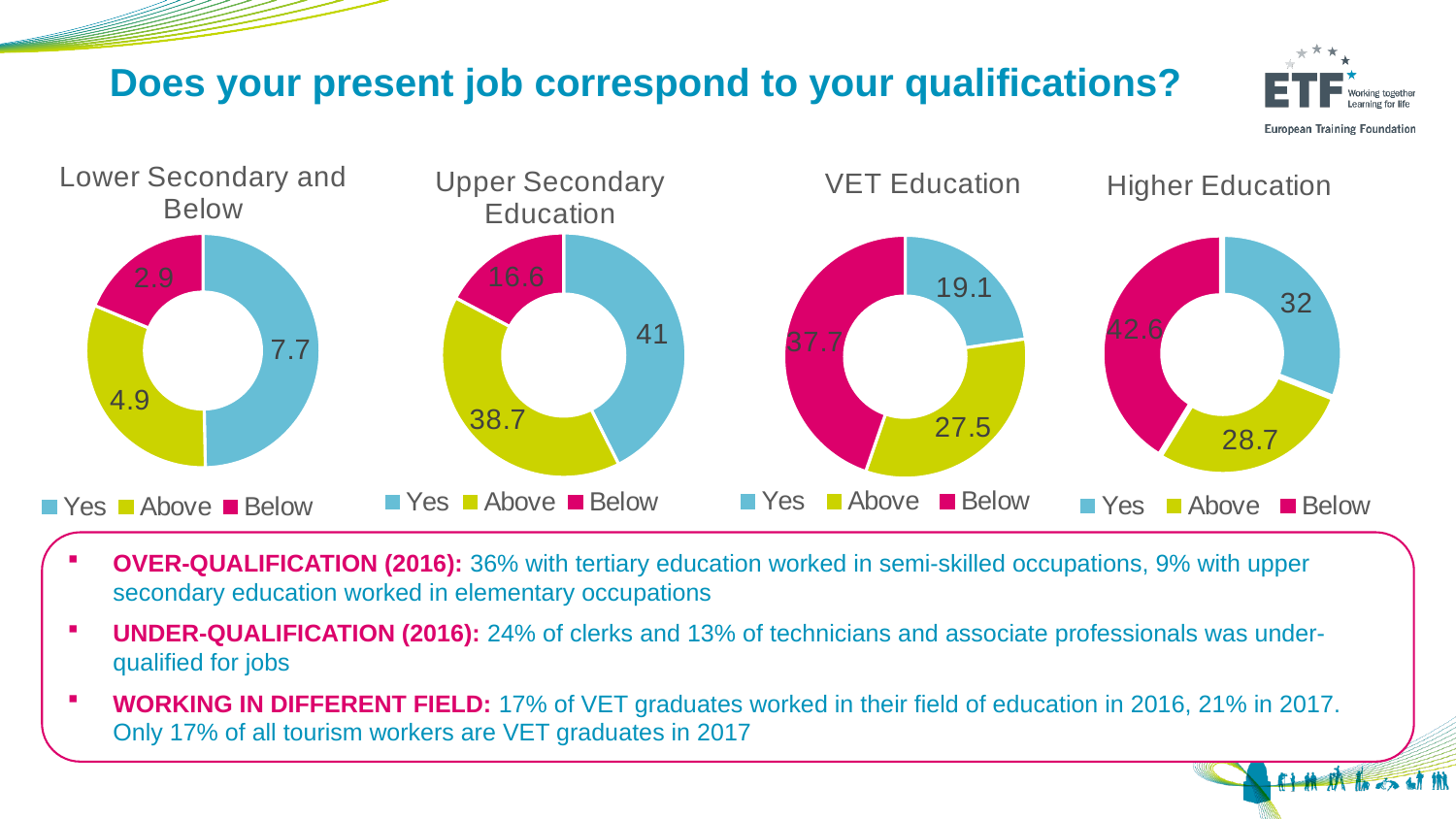

# Does your present job correspond to your qualifications?

### Chart: Lower Secondary and Below

| Category | Lower Secondary and Below |
|---|---|
| Yes | 7.7 |
| Above | 4.9 |
| Below | 2.9 |

### Chart:

| Category | Upper Secondary Education |
|---|---|
| Yes | 41.0 |
| Above | 38.7 |
| Below | 16.6 |

### Chart:

| Category | VET Education |
|---|---|
| Yes | 19.1 |
| Above | 27.5 |
| Below | 37.7 |

### Chart:

| Category | Higher Education |
|---|---|
| Yes | 32.0 |
| Above | 28.7 |
| Below | 42.6 |
OVER-QUALIFICATION (2016): 36% with tertiary education worked in semi-skilled occupations, 9% with upper secondary education worked in elementary occupations
UNDER-QUALIFICATION (2016): 24% of clerks and 13% of technicians and associate professionals was under-qualified for jobs
WORKING IN DIFFERENT FIELD: 17% of VET graduates worked in their field of education in 2016, 21% in 2017. Only 17% of all tourism workers are VET graduates in 2017